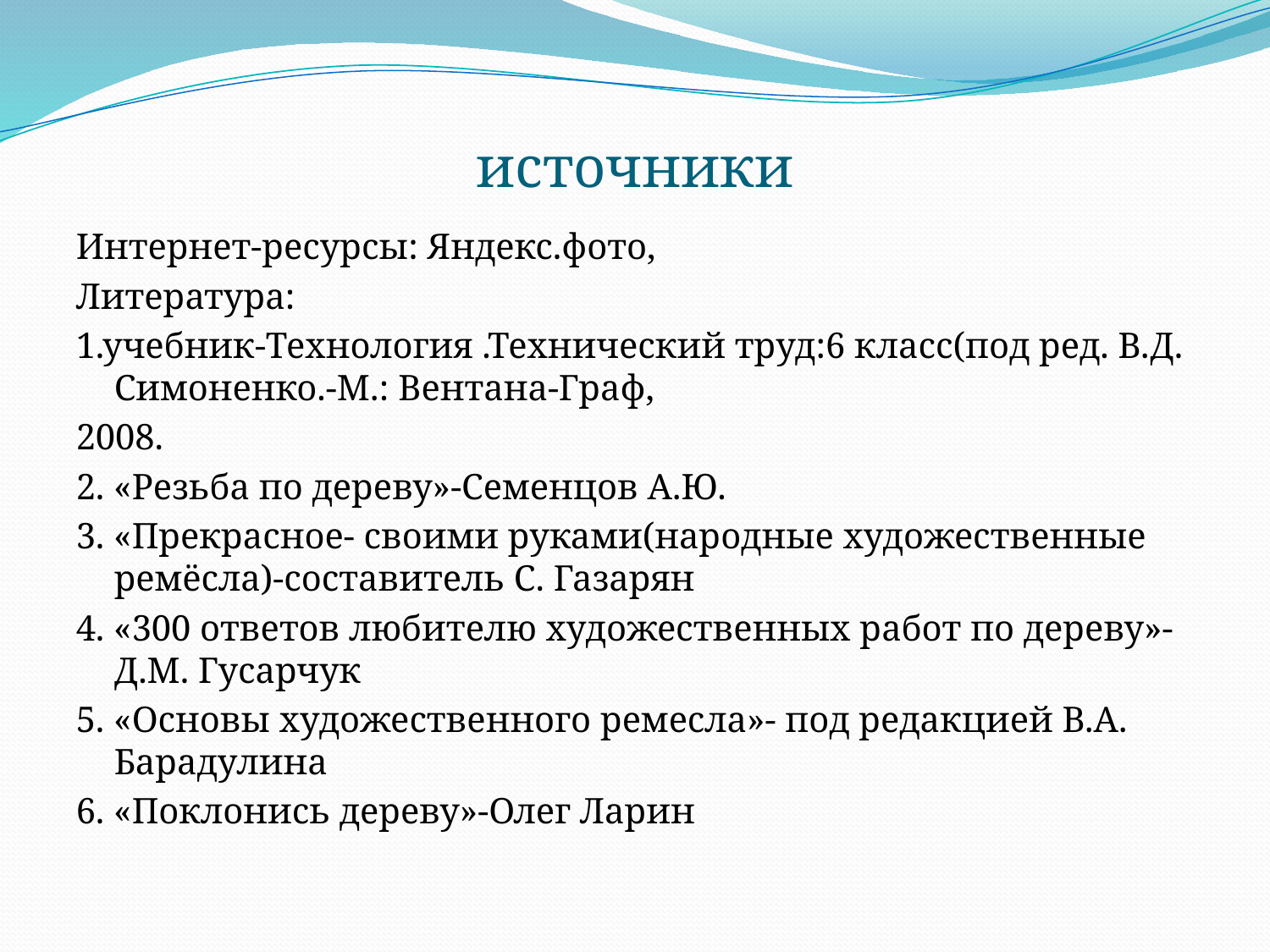

# источники
Интернет-ресурсы: Яндекс.фото,
Литература:
1.учебник-Технология .Технический труд:6 класс(под ред. В.Д. Симоненко.-М.: Вентана-Граф,
2008.
2. «Резьба по дереву»-Семенцов А.Ю.
3. «Прекрасное- своими руками(народные художественные ремёсла)-составитель С. Газарян
4. «300 ответов любителю художественных работ по дереву»-Д.М. Гусарчук
5. «Основы художественного ремесла»- под редакцией В.А. Барадулина
6. «Поклонись дереву»-Олег Ларин